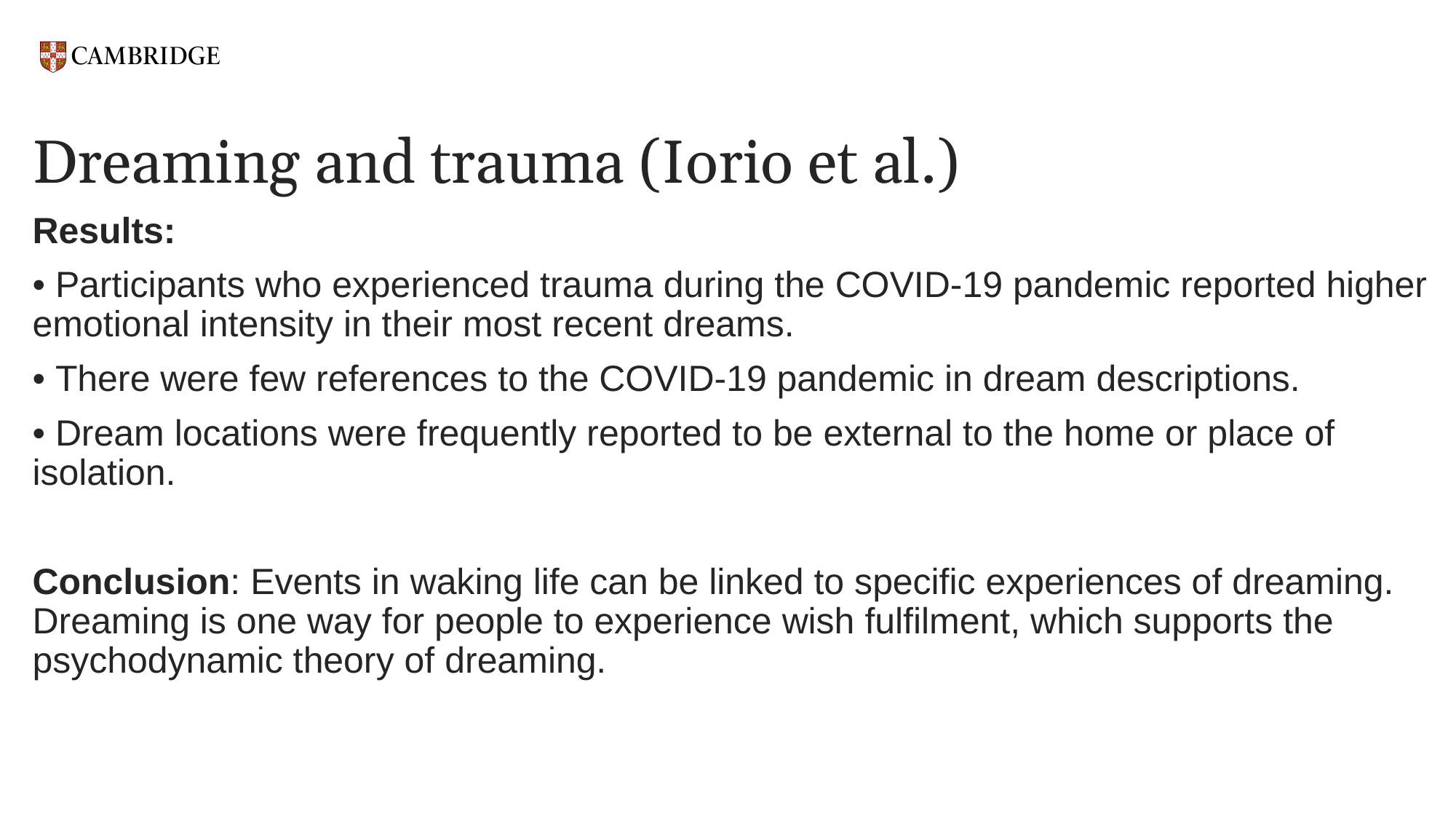

# Dreaming and trauma (Iorio et al.)
Results:
• Participants who experienced trauma during the COVID-19 pandemic reported higher emotional intensity in their most recent dreams.
• There were few references to the COVID-19 pandemic in dream descriptions.
• Dream locations were frequently reported to be external to the home or place of isolation.

Conclusion: Events in waking life can be linked to specific experiences of dreaming. Dreaming is one way for people to experience wish fulfilment, which supports the psychodynamic theory of dreaming.